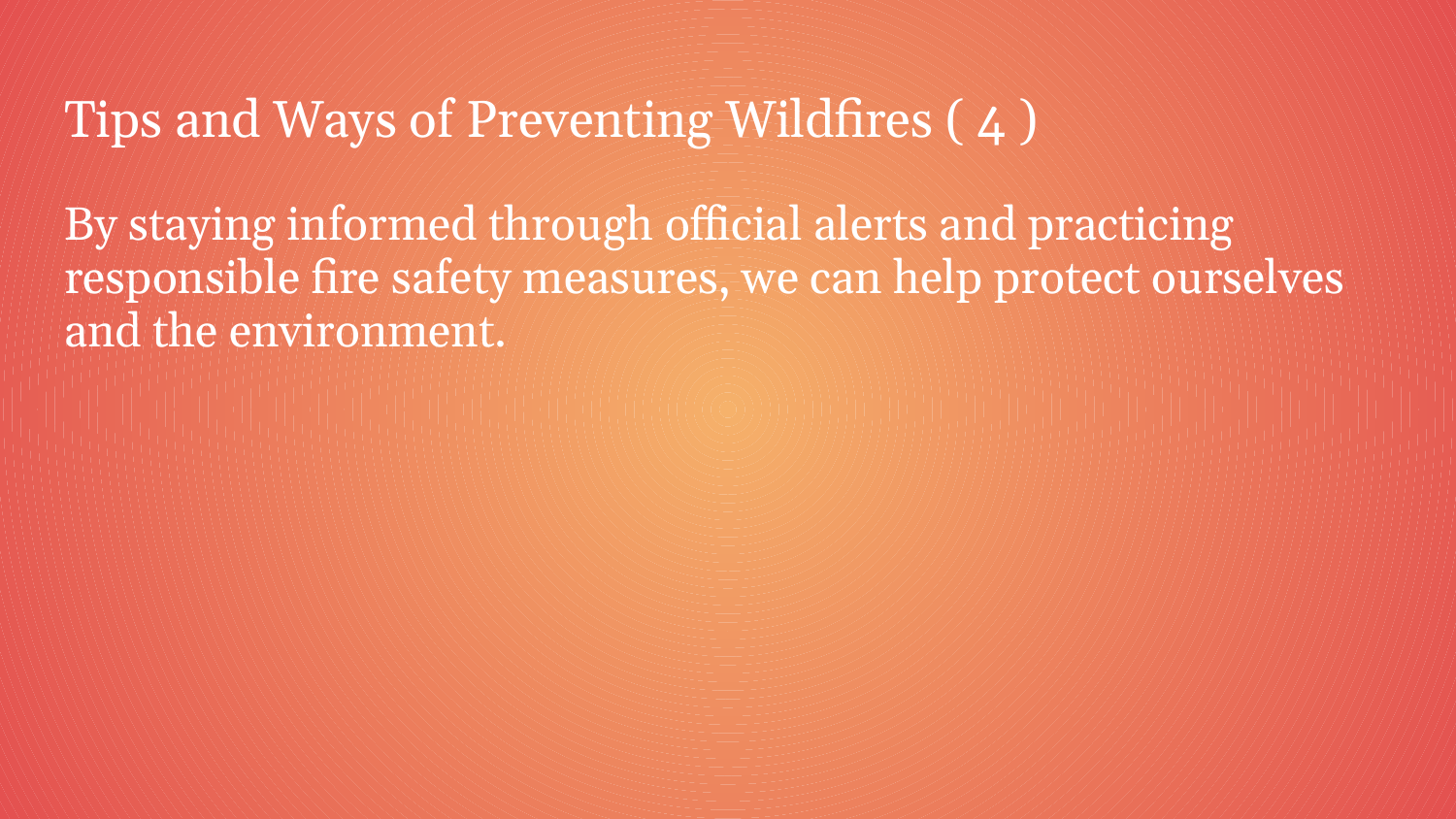

# Tips and Ways of Preventing Wildfires ( 4 )

By staying informed through official alerts and practicing responsible fire safety measures, we can help protect ourselves and the environment.